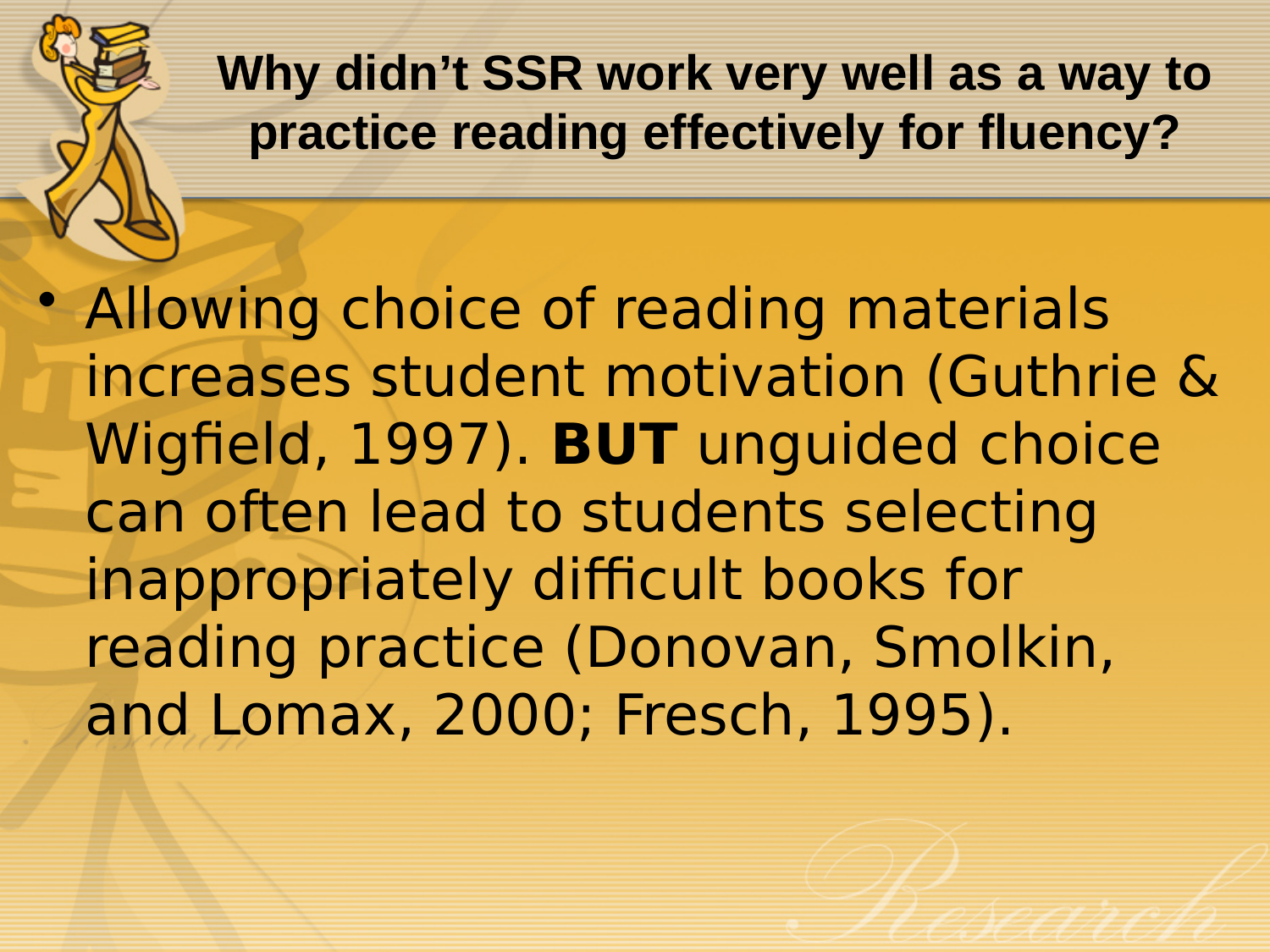

# Why didn’t SSR work very well as a way to practice reading effectively for fluency?
Allowing choice of reading materials increases student motivation (Guthrie & Wigfield, 1997). BUT unguided choice can often lead to students selecting inappropriately difficult books for reading practice (Donovan, Smolkin, and Lomax, 2000; Fresch, 1995).